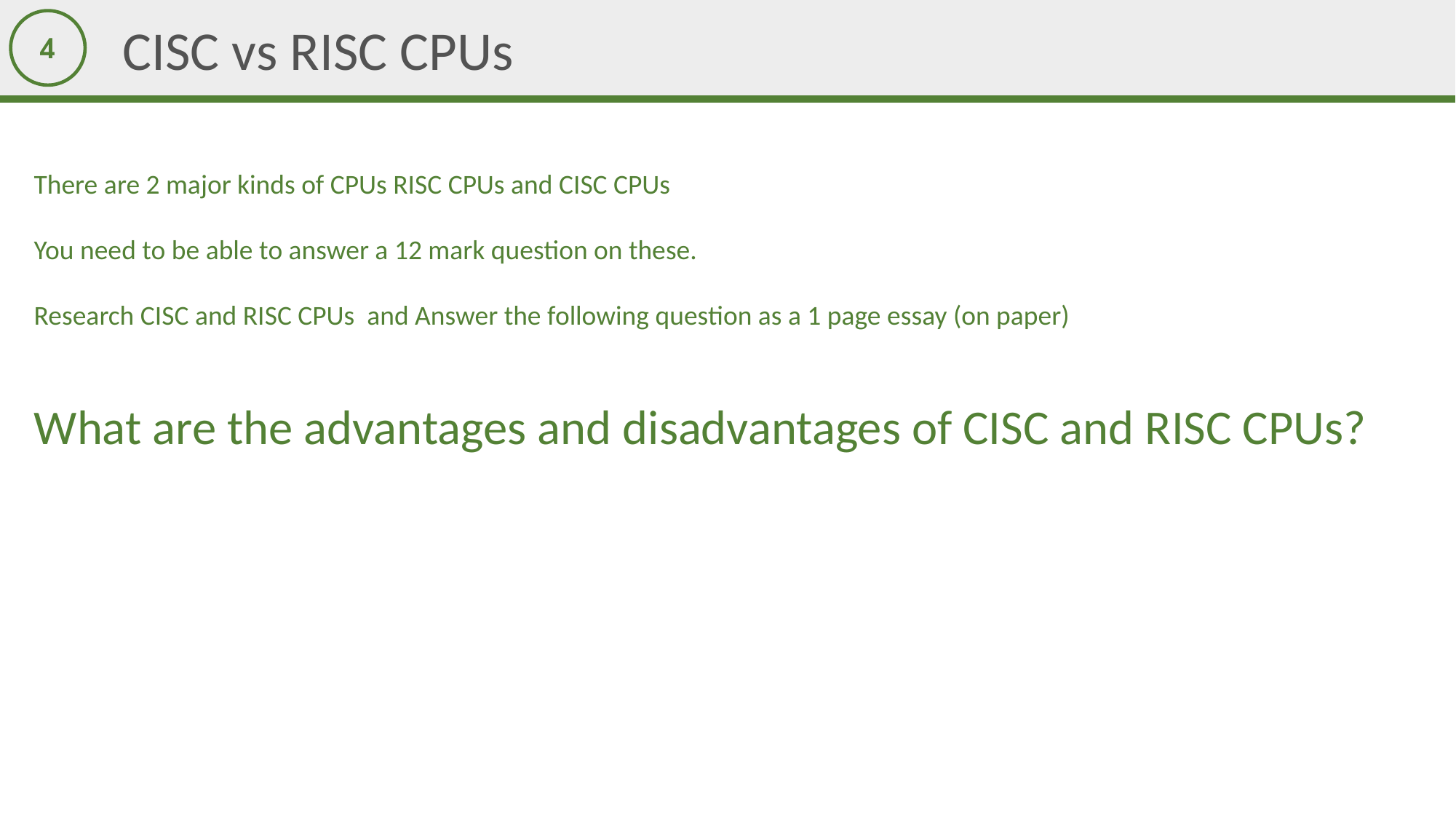

4
CISC vs RISC CPUs
There are 2 major kinds of CPUs RISC CPUs and CISC CPUs

You need to be able to answer a 12 mark question on these.

Research CISC and RISC CPUs  and Answer the following question as a 1 page essay (on paper)

What are the advantages and disadvantages of CISC and RISC CPUs?